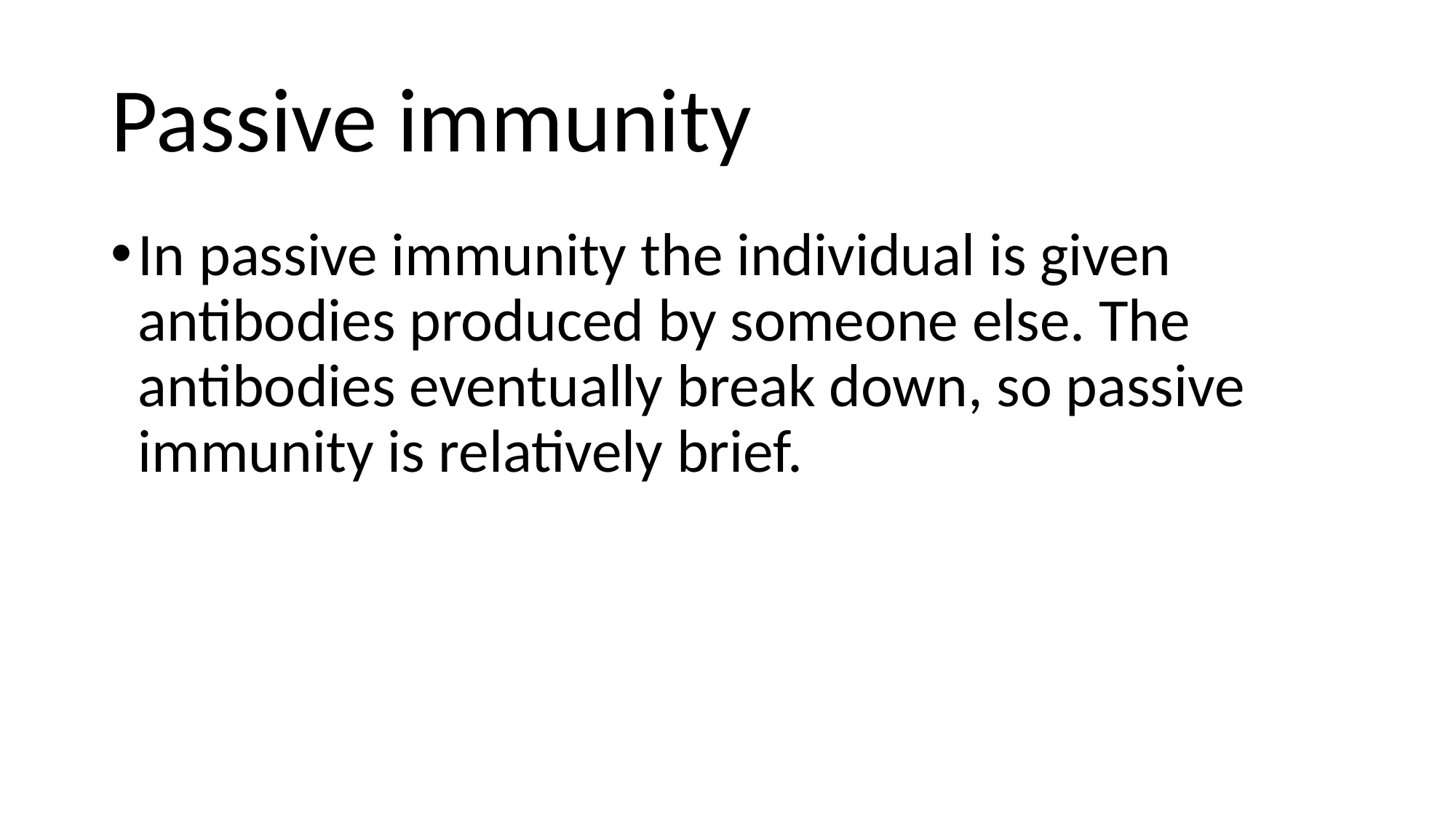

# Passive immunity
In passive immunity the individual is given antibodies produced by someone else. The antibodies eventually break down, so passive immunity is relatively brief.

INTRO BLOCK IMMUNOLOGY